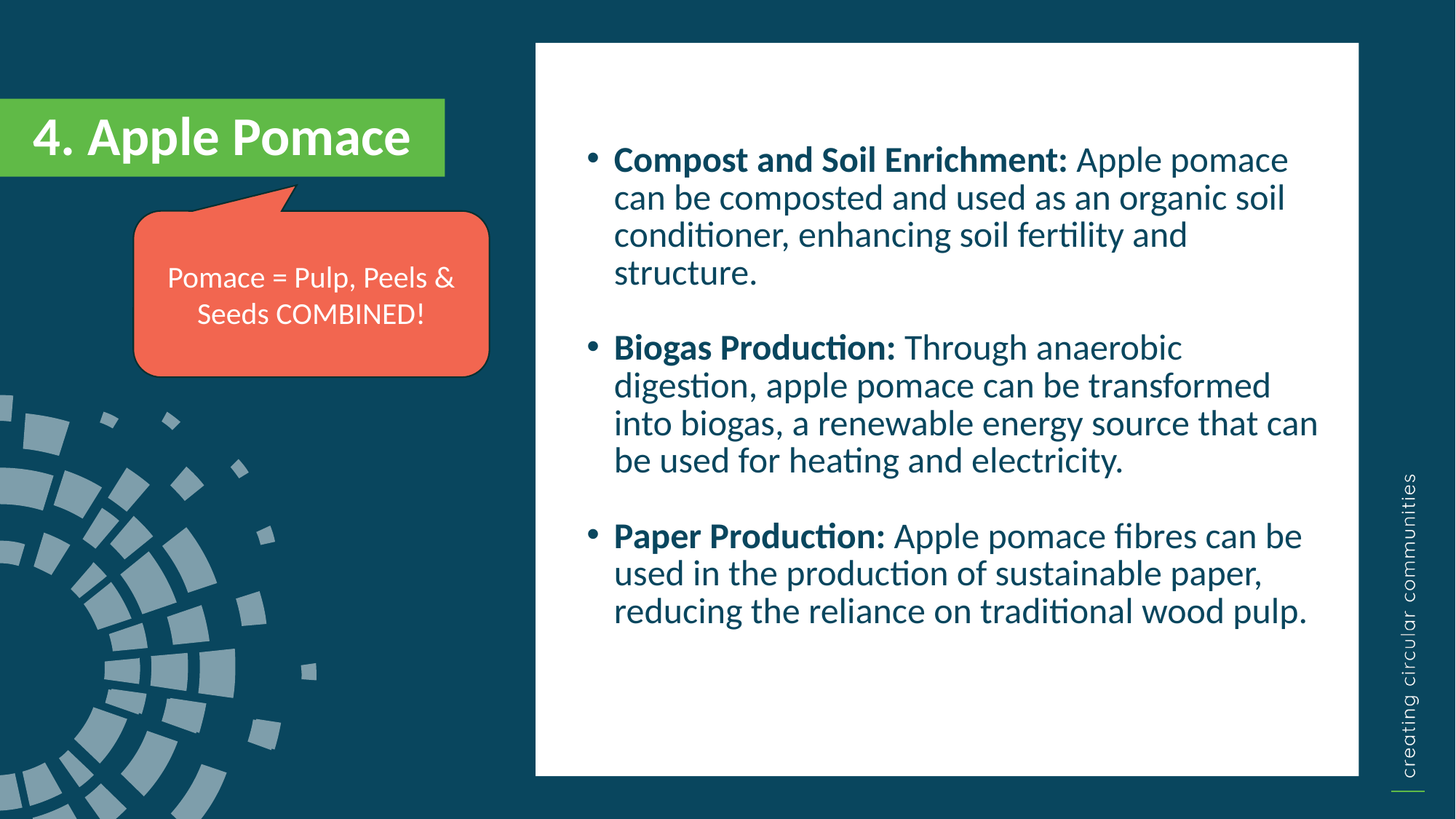

Compost and Soil Enrichment: Apple pomace can be composted and used as an organic soil conditioner, enhancing soil fertility and structure.

Biogas Production: Through anaerobic digestion, apple pomace can be transformed into biogas, a renewable energy source that can be used for heating and electricity.

Paper Production: Apple pomace fibres can be used in the production of sustainable paper, reducing the reliance on traditional wood pulp.
4. Apple Pomace
Pomace = Pulp, Peels & Seeds COMBINED!